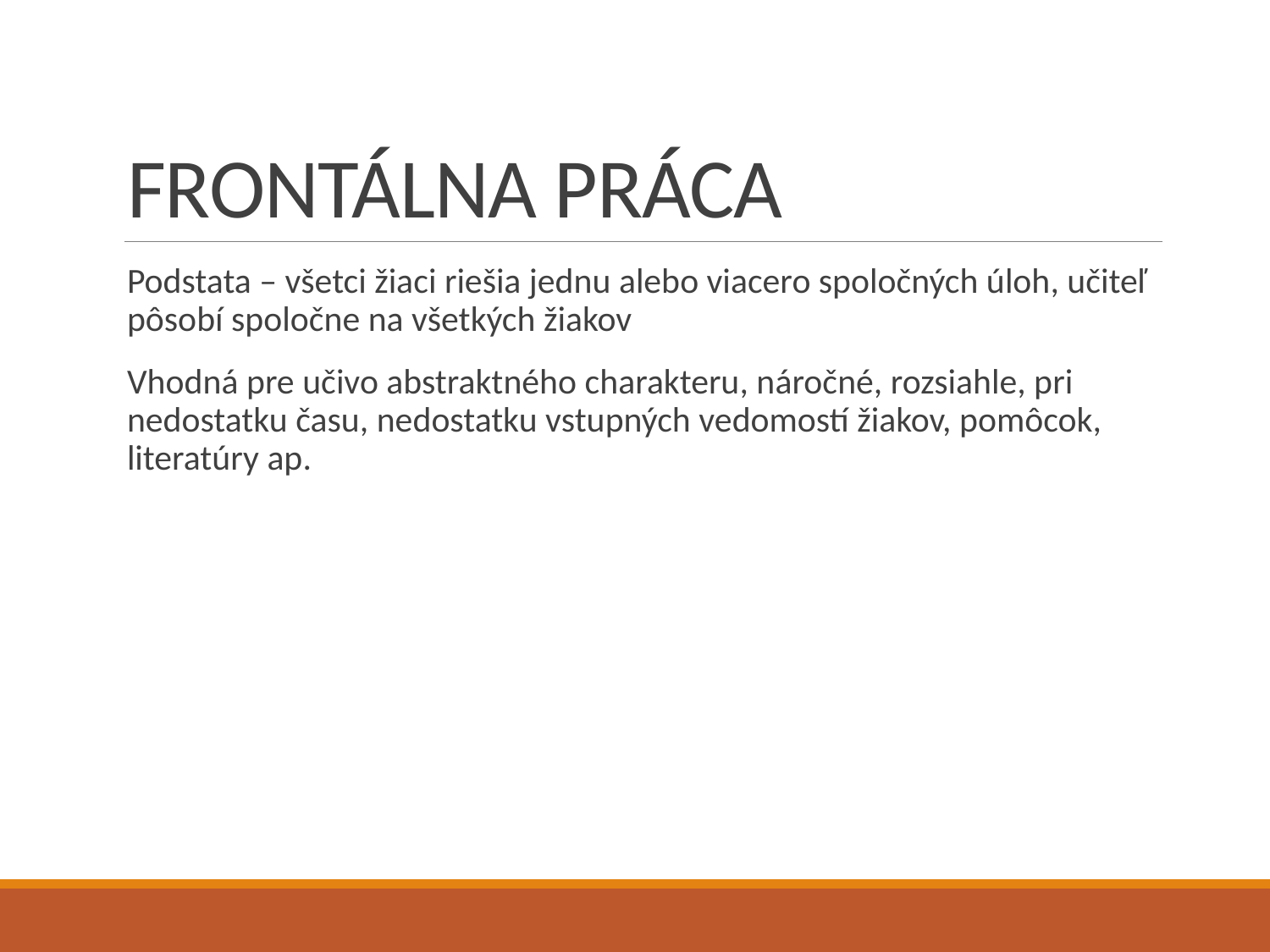

# FRONTÁLNA PRÁCA
Podstata – všetci žiaci riešia jednu alebo viacero spoločných úloh, učiteľ pôsobí spoločne na všetkých žiakov
Vhodná pre učivo abstraktného charakteru, náročné, rozsiahle, pri nedostatku času, nedostatku vstupných vedomostí žiakov, pomôcok, literatúry ap.